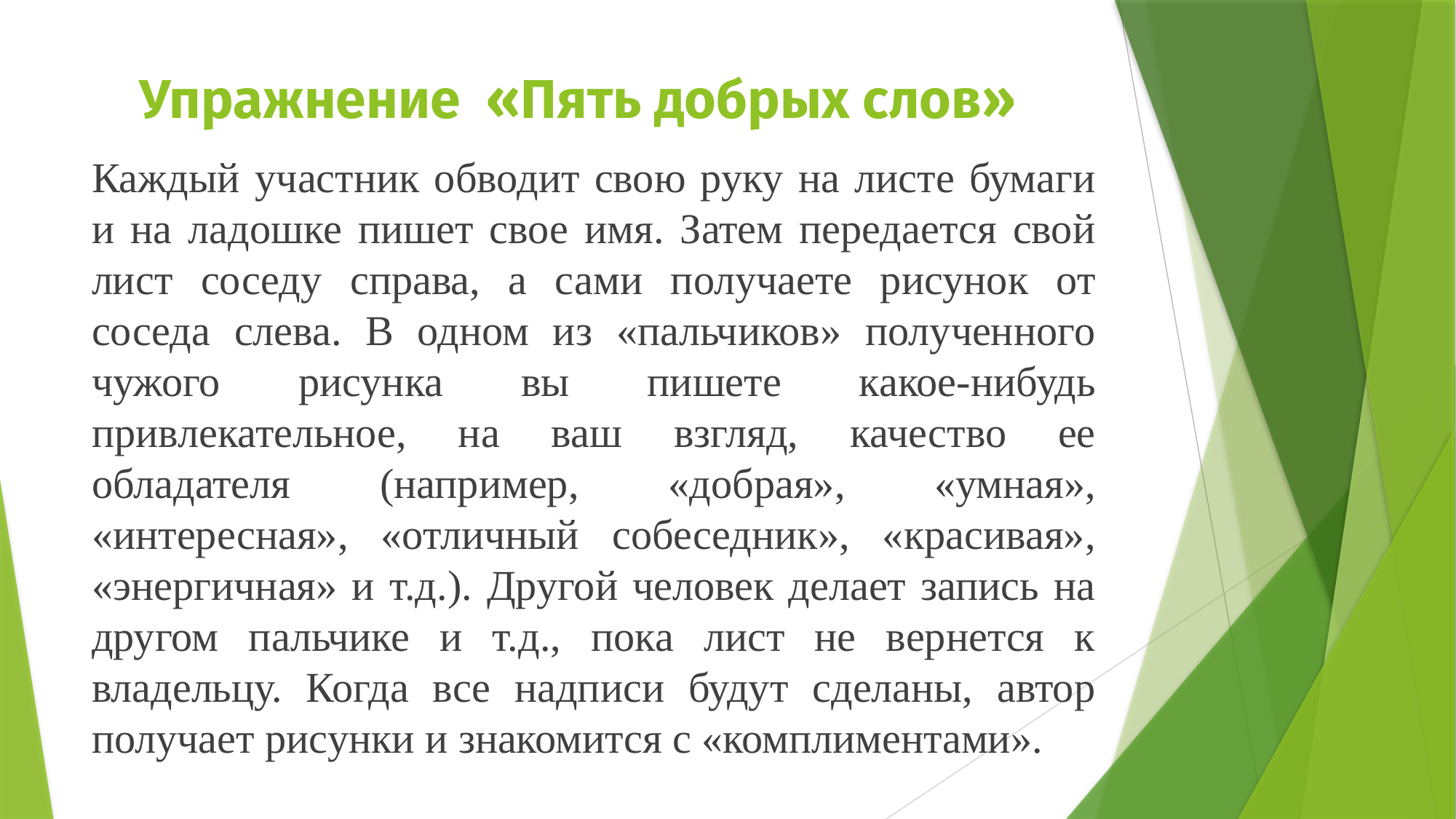

# Упражнение  «Пять добрых слов»
Каждый участник обводит свою руку на листе бумаги и на ладошке пишет свое имя. Затем передается свой лист соседу справа, а сами получаете рисунок от соседа слева. В одном из «пальчиков» полученного чужого рисунка вы пишете какое-нибудь привлекательное, на ваш взгляд, качество ее обладателя (например, «добрая», «умная», «интересная», «отличный собеседник», «красивая», «энергичная» и т.д.). Другой человек делает запись на другом пальчике и т.д., пока лист не вернется к владельцу. Когда все надписи будут сделаны, автор получает рисунки и знакомится с «комплиментами».